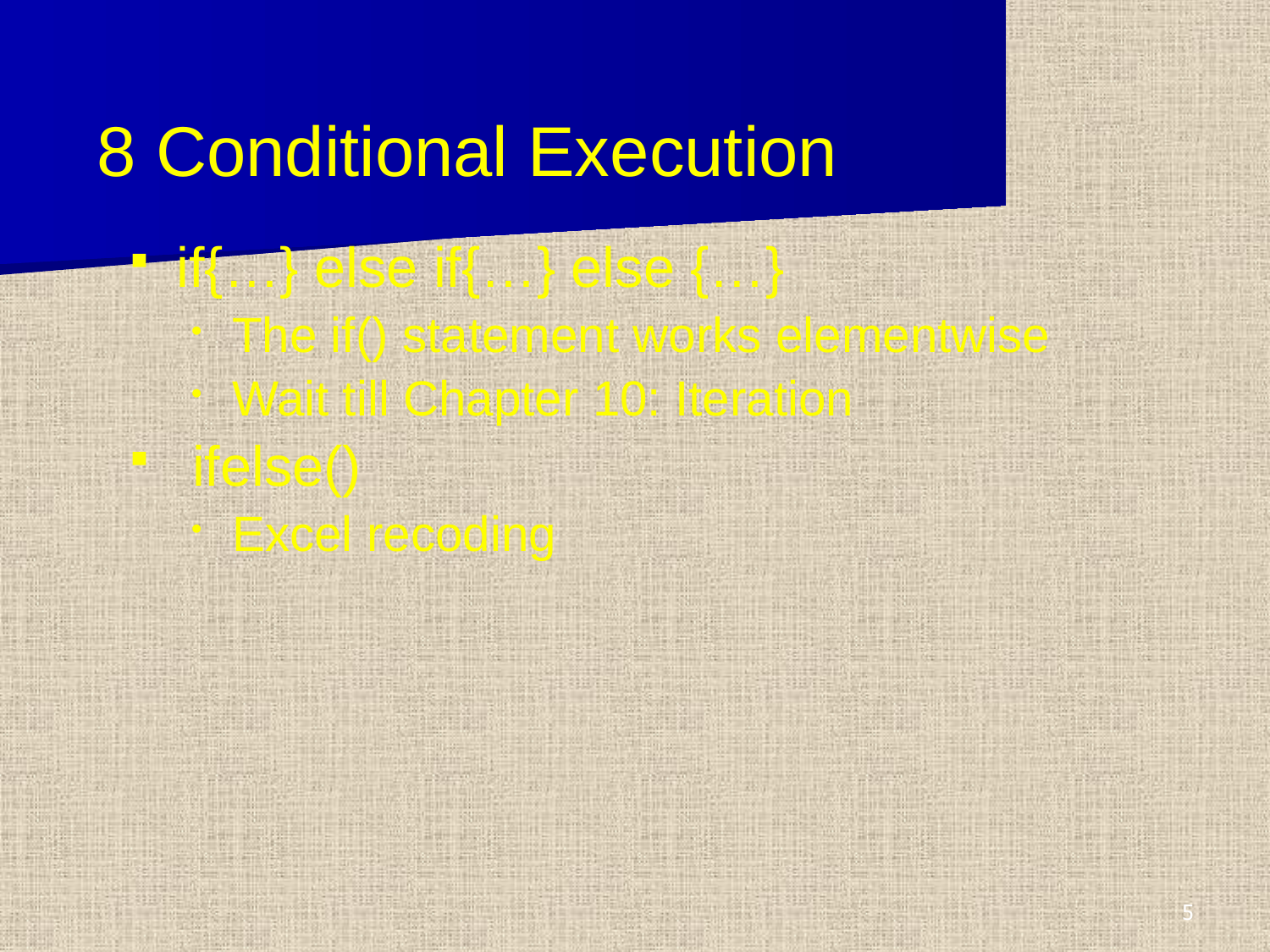

# 8 Conditional Execution
if{…} else if{…} else {…}
The if() statement works elementwise
Wait till Chapter 10: Iteration
 ifelse()
Excel recoding
5